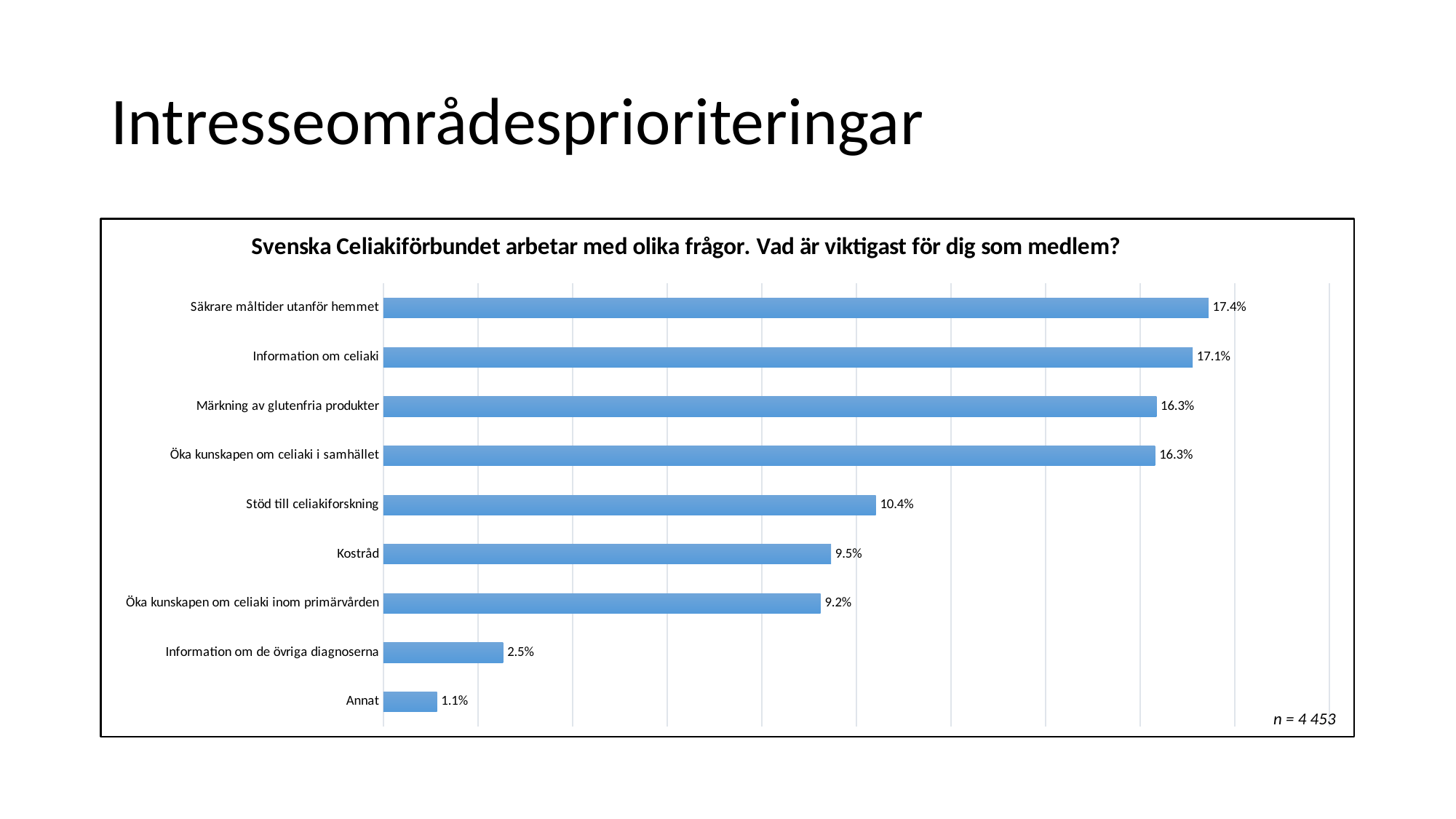

# Intresseområdesprioriteringar

### Chart: Svenska Celiakiförbundet arbetar med olika frågor. Vad är viktigast för dig som medlem?

| Category |  |
|---|---|
| Säkrare måltider utanför hemmet | 0.17444160074453233 |
| Information om celiaki | 0.1711261051651931 |
| Märkning av glutenfria produkter | 0.1634481154025128 |
| Öka kunskapen om celiaki i samhället | 0.16315728245695674 |
| Stöd till celiakiforskning | 0.10411819450907399 |
| Kostråd | 0.09463704048394603 |
| Öka kunskapen om celiaki inom primärvården | 0.09242671009771987 |
| Information om de övriga diagnoserna | 0.025302466263378315 |
| Annat | 0.01134248487668683 |
n = 4 453